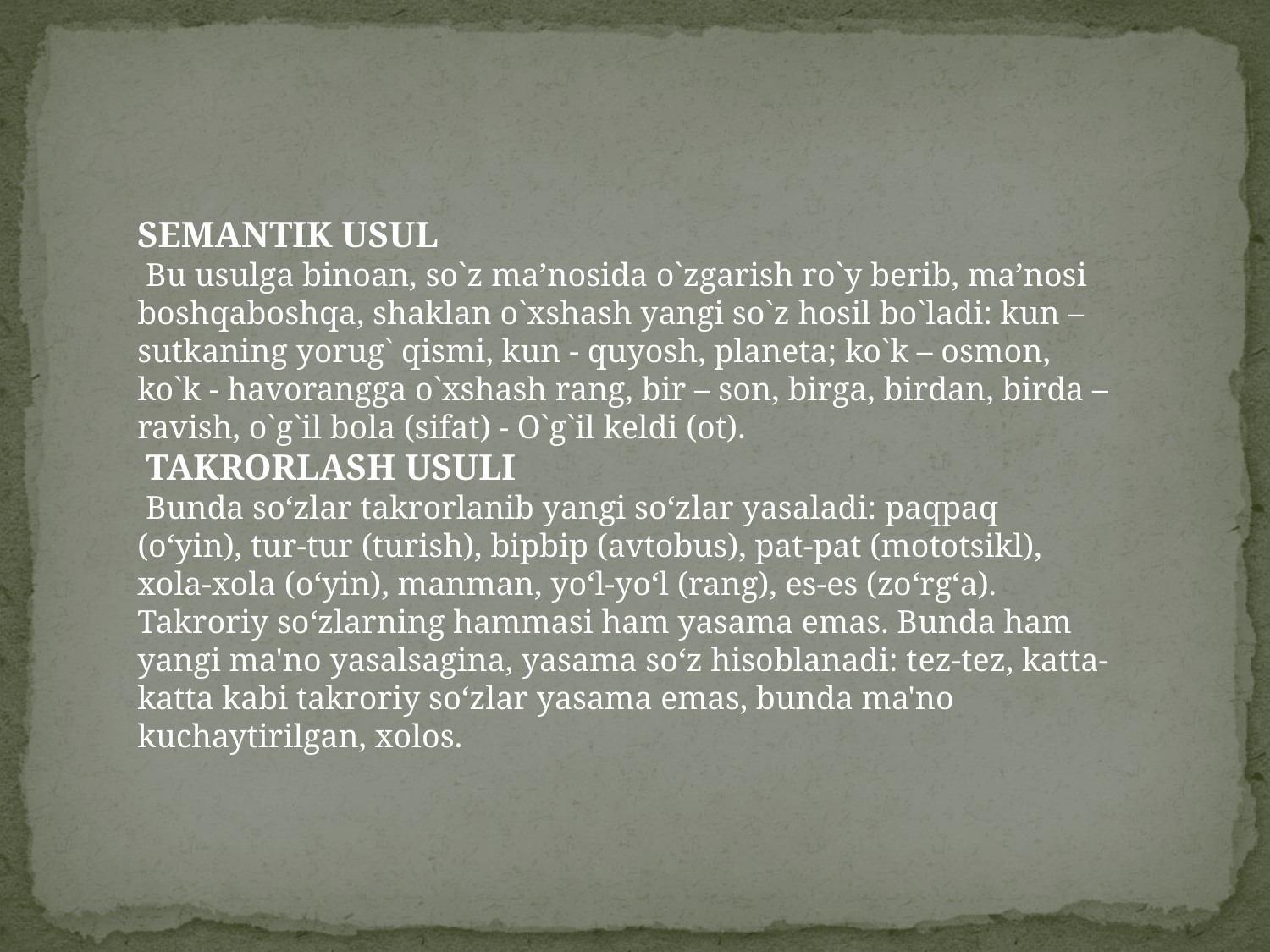

SEMANTIK USUL
 Bu usulga binoan, so`z ma’nosida o`zgarish ro`y berib, ma’nosi boshqaboshqa, shaklan o`xshash yangi so`z hosil bo`ladi: kun – sutkaning yorug` qismi, kun - quyosh, planeta; ko`k – osmon, ko`k - havorangga o`xshash rang, bir – son, birga, birdan, birda – ravish, o`g`il bola (sifat) - O`g`il keldi (ot).
 TAKRORLASH USULI
 Bunda so‘zlar takrorlanib yangi so‘zlar yasaladi: paqpaq (o‘yin), tur-tur (turish), bipbip (avtobus), pat-pat (mototsikl), xola-xola (o‘yin), manman, yo‘l-yo‘l (rang), es-es (zo‘rg‘a). Takroriy so‘zlarning hammasi ham yasama emas. Bunda ham yangi ma'no yasalsagina, yasama so‘z hisoblanadi: tеz-tеz, katta-katta kabi takroriy so‘zlar yasama emas, bunda ma'no kuchaytirilgan, xolos.